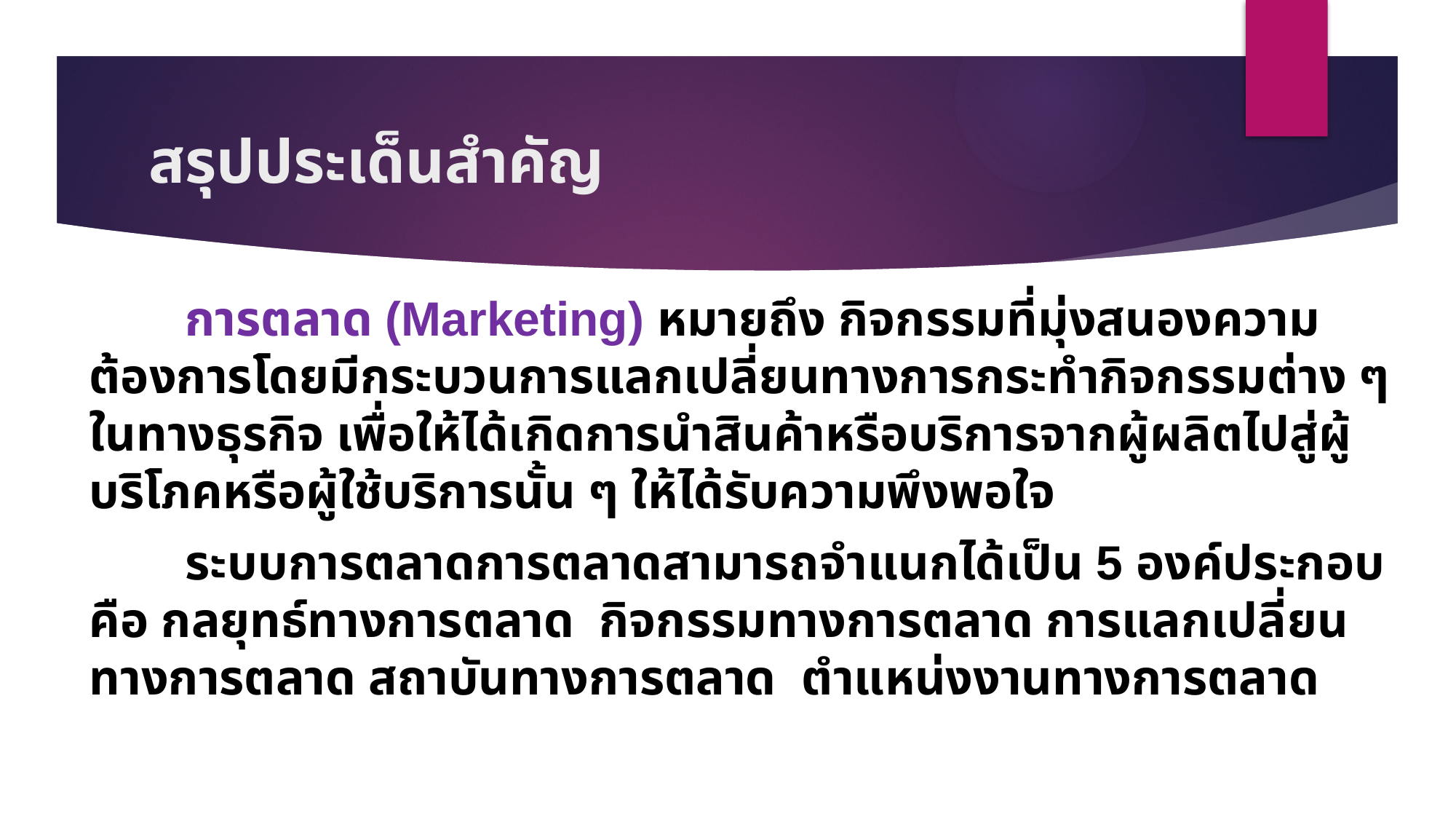

# สรุปประเด็นสำคัญ
	การตลาด (Marketing) หมายถึง กิจกรรมที่มุ่งสนองความต้องการโดยมีกระบวนการแลกเปลี่ยนทางการกระทำกิจกรรมต่าง ๆ ในทางธุรกิจ เพื่อให้ได้เกิดการนำสินค้าหรือบริการจากผู้ผลิตไปสู่ผู้บริโภคหรือผู้ใช้บริการนั้น ๆ ให้ได้รับความพึงพอใจ
	ระบบการตลาดการตลาดสามารถจําแนกได้เป็น 5 องค์ประกอบ คือ กลยุทธ์ทางการตลาด  กิจกรรมทางการตลาด การแลกเปลี่ยนทางการตลาด สถาบันทางการตลาด  ตำแหน่งงานทางการตลาด